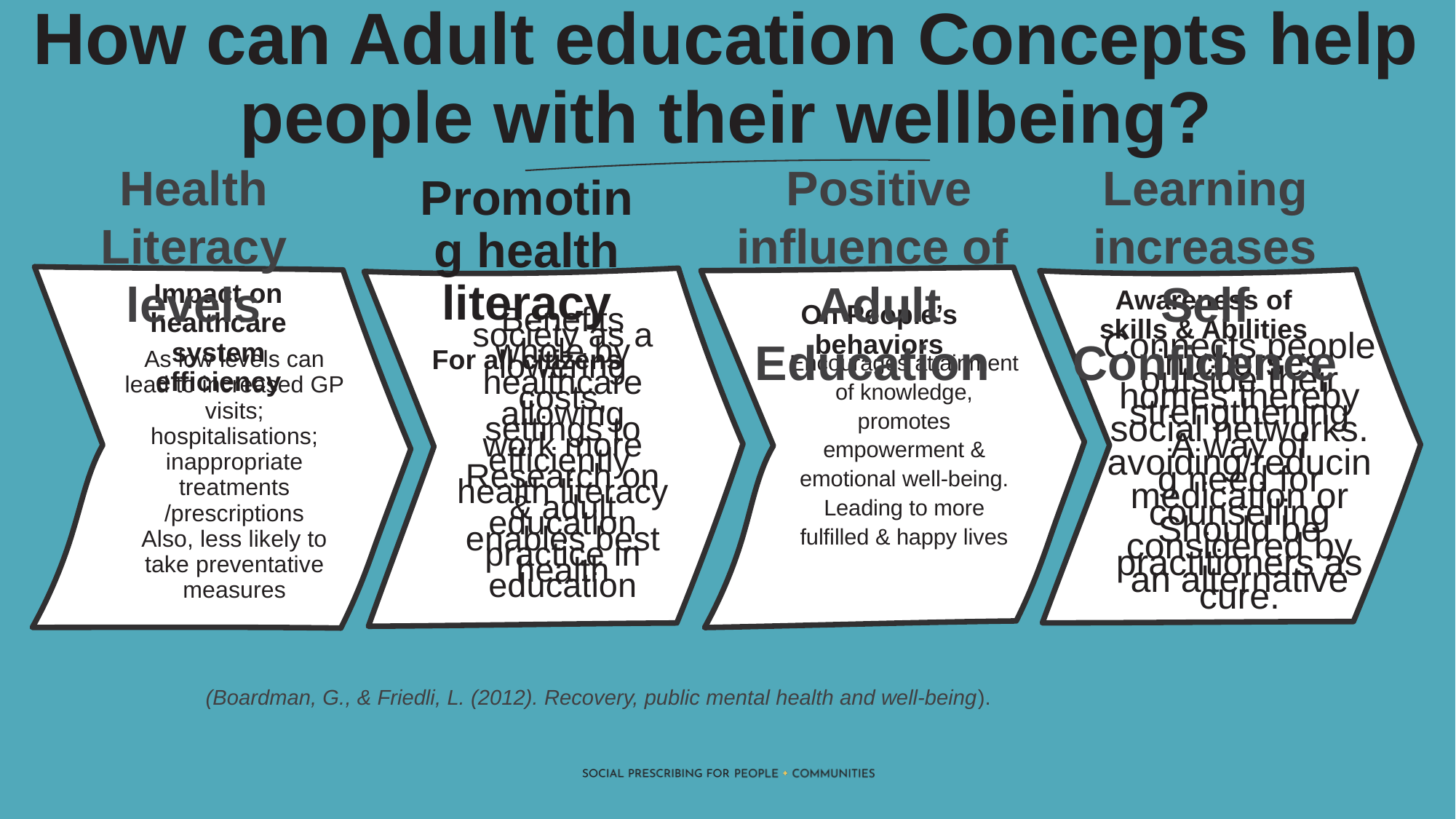

How can Adult education Concepts help people with their wellbeing?

Positive influence of
Adult Education
Learning increases
Self Confidence
Health Literacy levels

Promoting health literacy
For all citizens
Impact on healthcare system efficiency
Awareness of skills & Abilities

On People’s behaviors

Connects people in courses outside their homes thereby strengthening social networks.
A way of avoiding/reducing need for medication or counselling
Should be considered by practitioners as an alternative cure.

Benefits society as a whole by lowering healthcare costs, allowing settings to work more efficiently.
Research on health literacy & adult education enables best practice in health education

As low levels can lead to increased GP visits; hospitalisations; inappropriate treatments /prescriptions
Also, less likely to take preventative measures

Encourages attainment of knowledge, promotes empowerment & emotional well-being.
Leading to more fulfilled & happy lives

(Boardman, G., & Friedli, L. (2012). Recovery, public mental health and well-being).